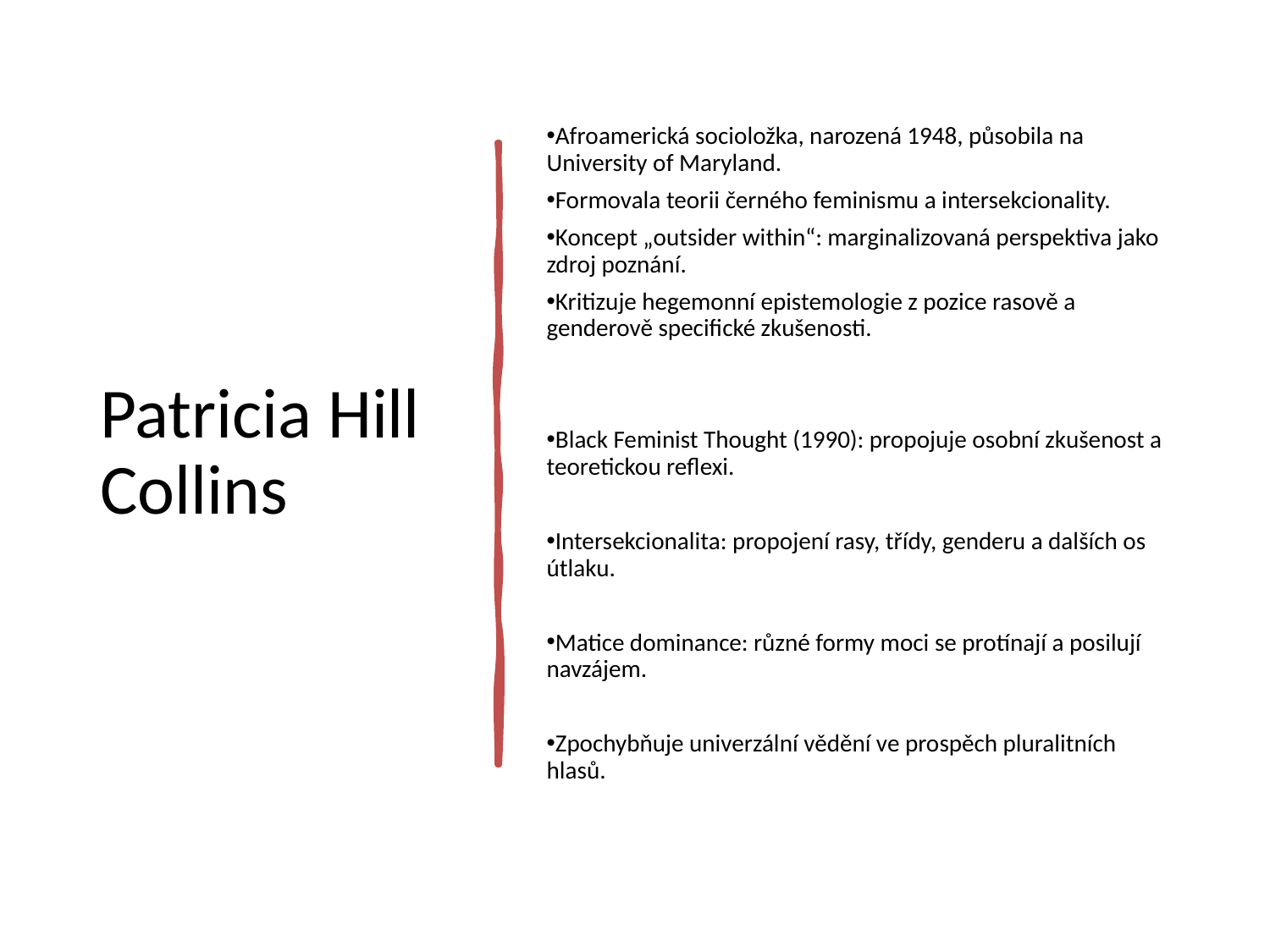

# Patricia Hill Collins

Afroamerická socioložka, narozená 1948, působila na University of Maryland.
Formovala teorii černého feminismu a intersekcionality.
Koncept „outsider within“: marginalizovaná perspektiva jako zdroj poznání.
Kritizuje hegemonní epistemologie z pozice rasově a genderově specifické zkušenosti.

Black Feminist Thought (1990): propojuje osobní zkušenost a teoretickou reflexi.

Intersekcionalita: propojení rasy, třídy, genderu a dalších os útlaku.

Matice dominance: různé formy moci se protínají a posilují navzájem.

Zpochybňuje univerzální vědění ve prospěch pluralitních hlasů.